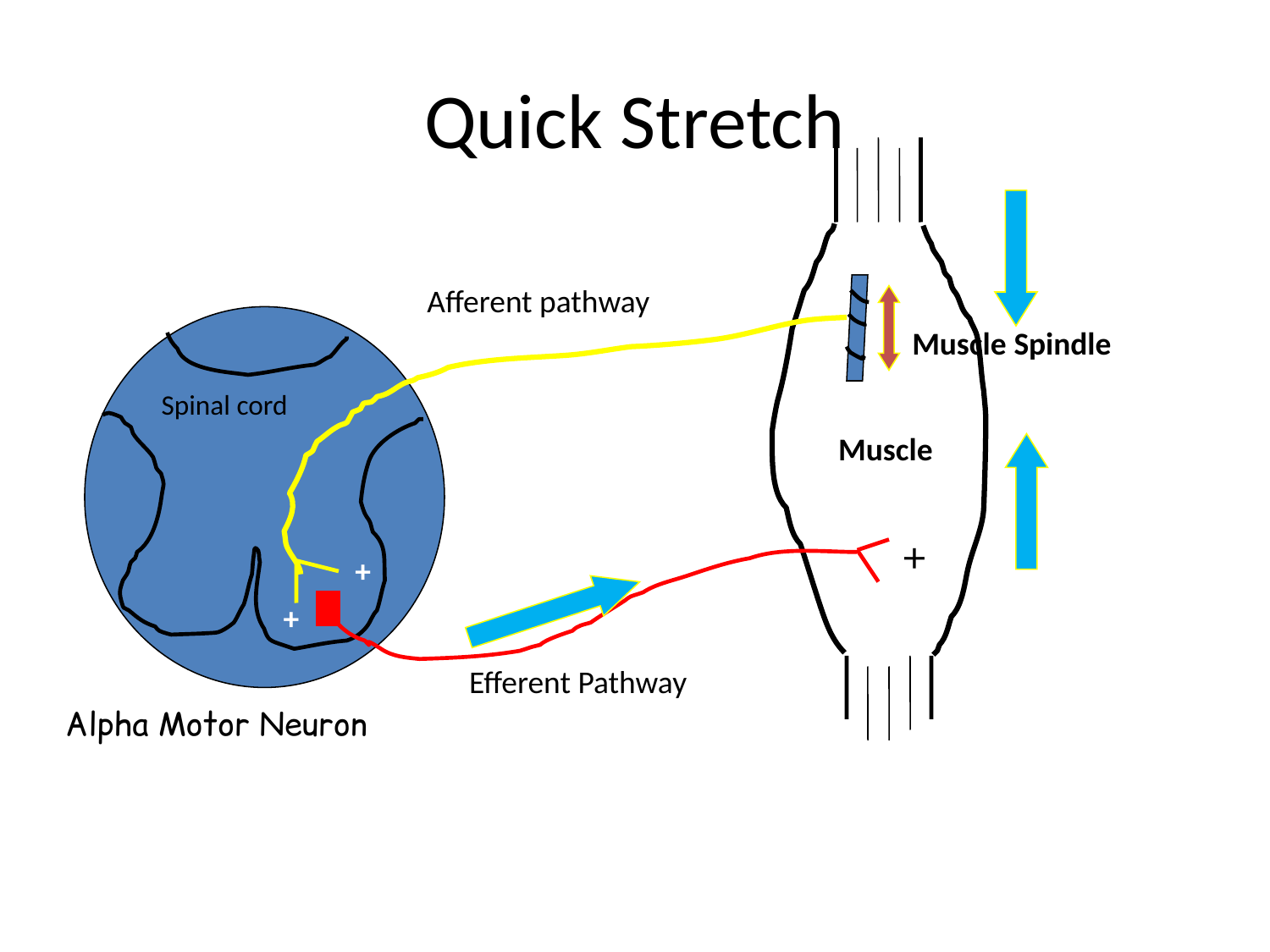

# Quick Stretch

Afferent pathway

Muscle Spindle

Spinal cord

Muscle

+

+

+

Efferent Pathway

Alpha Motor Neuron